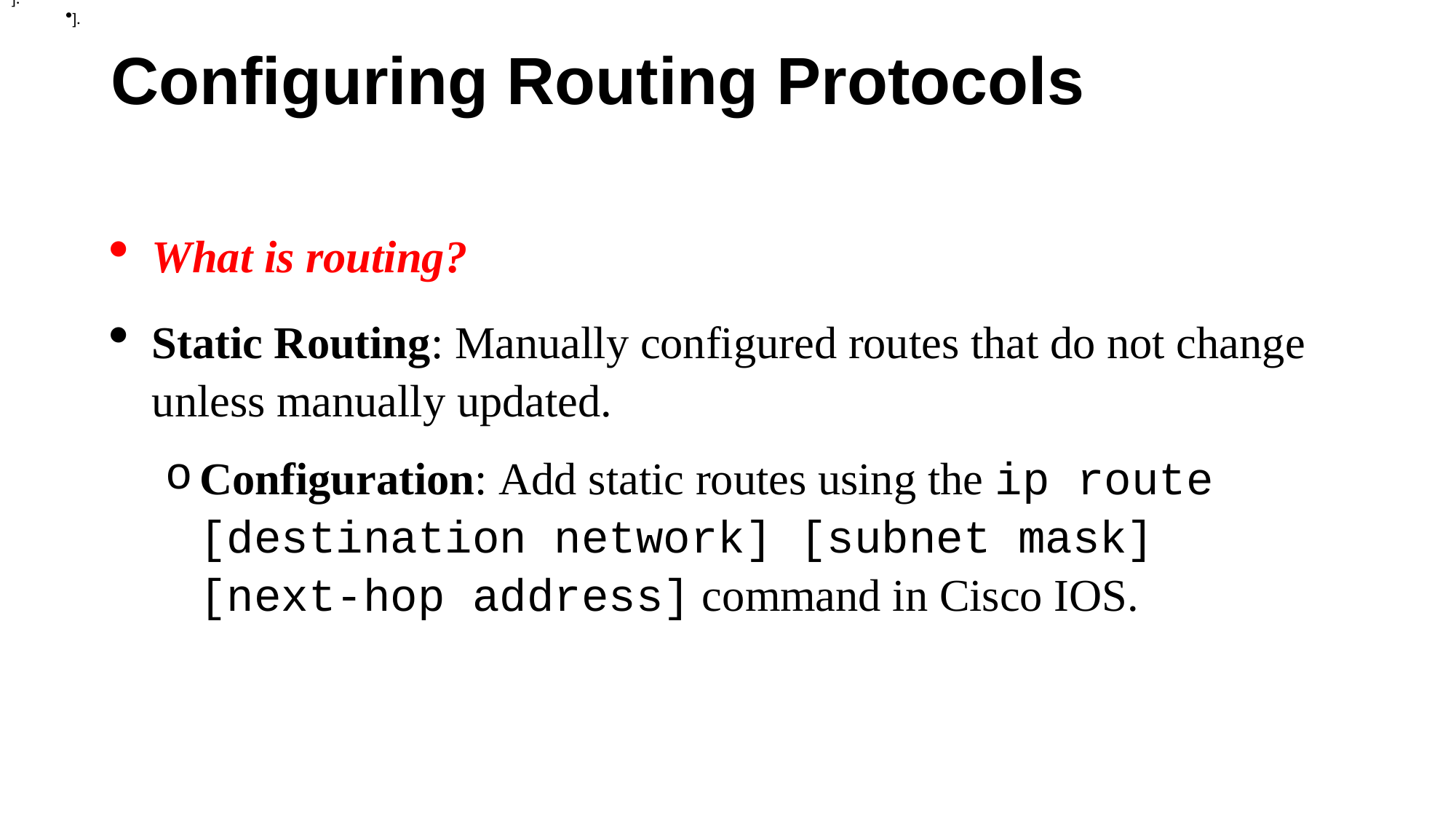

].
].

# Configuring Routing Protocols
What is routing?
Static Routing: Manually configured routes that do not change unless manually updated.
Configuration: Add static routes using the ip route [destination network] [subnet mask] [next-hop address] command in Cisco IOS.